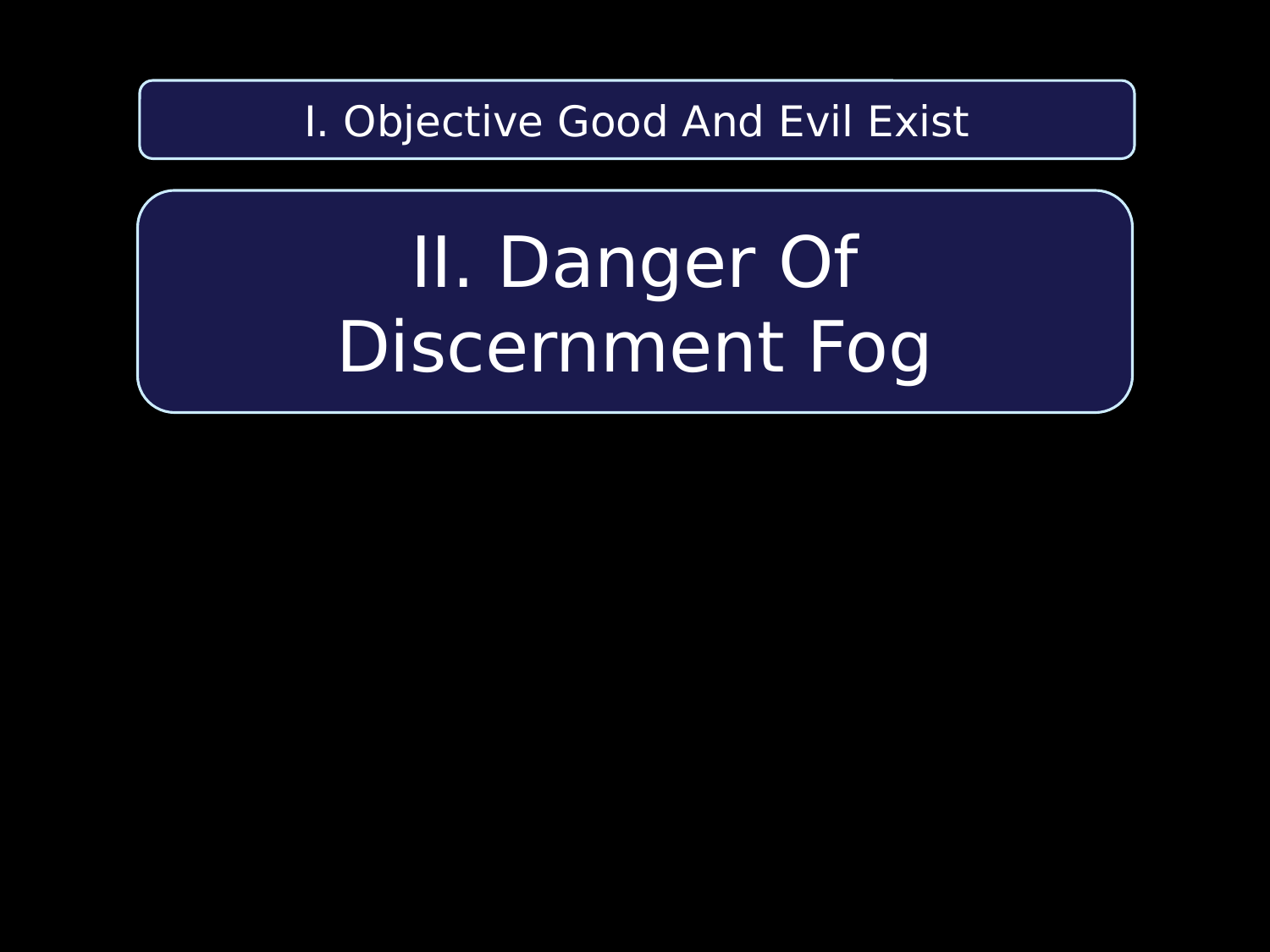

I. Objective Good And Evil Exist
II. Danger Of
Discernment Fog